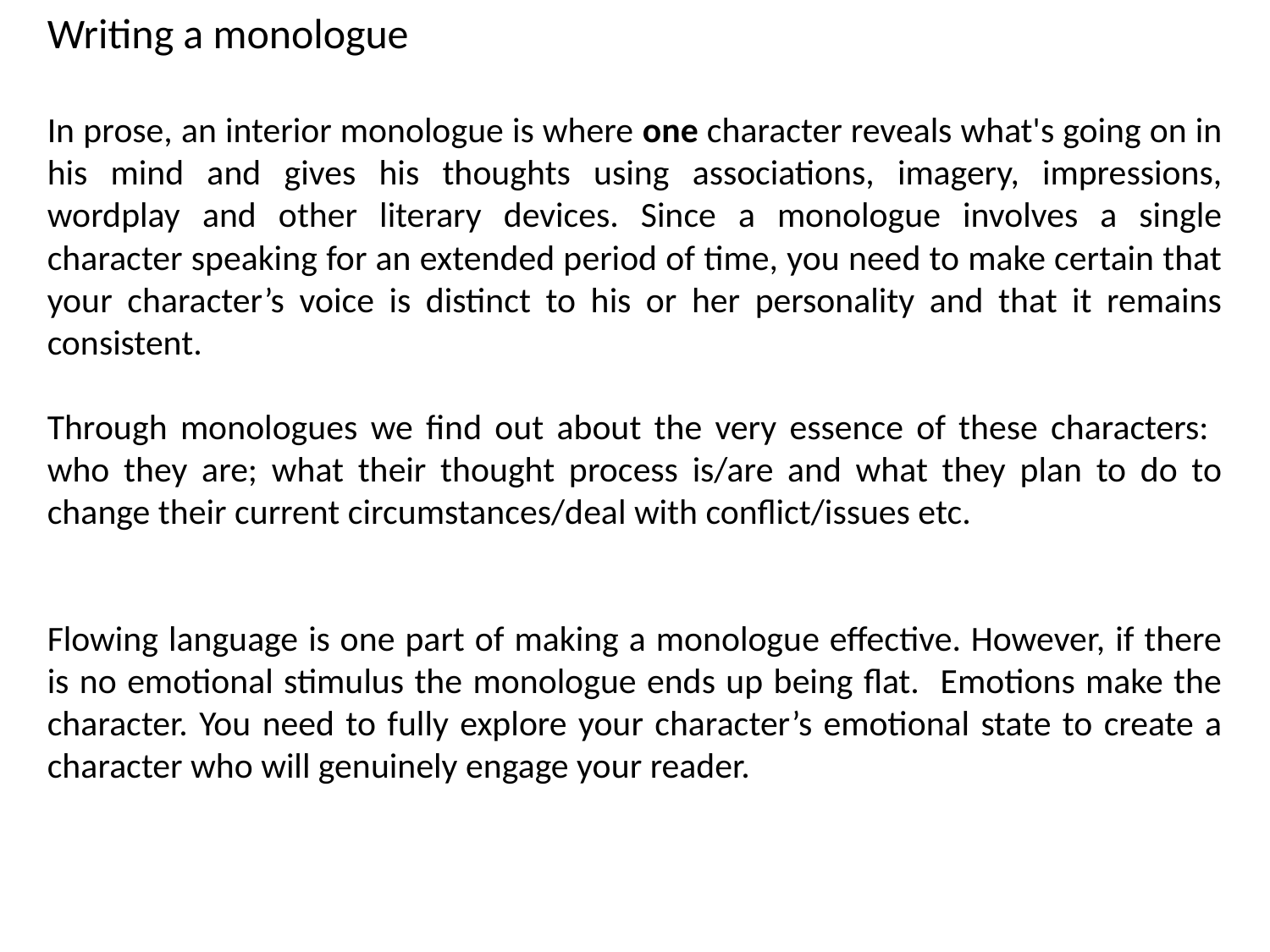

Writing a monologue

In prose, an interior monologue is where one character reveals what's going on in his mind and gives his thoughts using associations, imagery, impressions, wordplay and other literary devices. Since a monologue involves a single character speaking for an extended period of time, you need to make certain that your character’s voice is distinct to his or her personality and that it remains consistent.

Through monologues we find out about the very essence of these characters:  who they are; what their thought process is/are and what they plan to do to change their current circumstances/deal with conflict/issues etc.

Flowing language is one part of making a monologue effective. However, if there is no emotional stimulus the monologue ends up being flat.  Emotions make the character. You need to fully explore your character’s emotional state to create a character who will genuinely engage your reader.